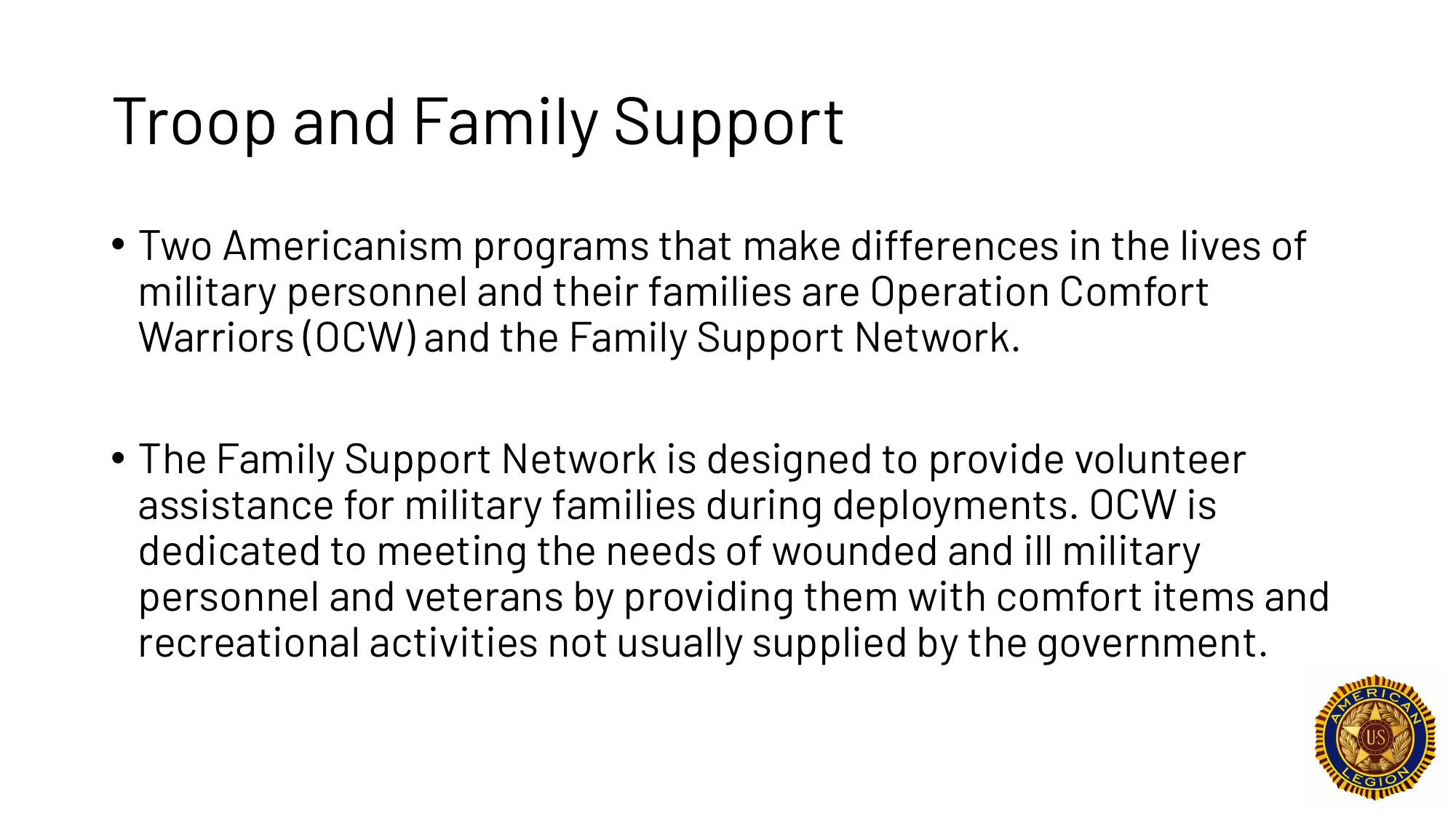

# Troop and Family Support
Two Americanism programs that make differences in the lives of military personnel and their families are Operation Comfort Warriors (OCW) and the Family Support Network.

The Family Support Network is designed to provide volunteer assistance for military families during deployments. OCW is dedicated to meeting the needs of wounded and ill military personnel and veterans by providing them with comfort items and recreational activities not usually supplied by the government.